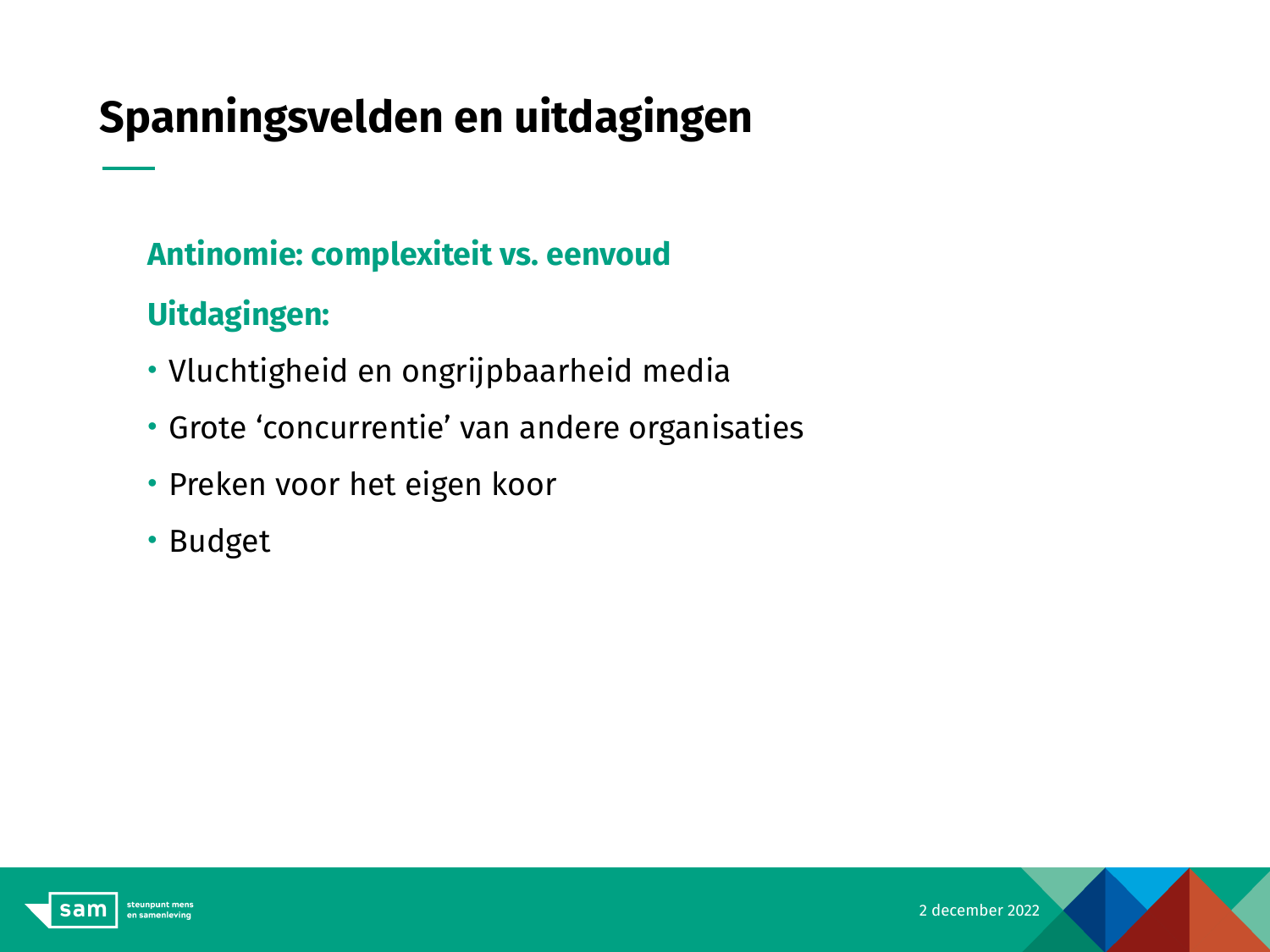

# Spanningsvelden en uitdagingen
Antinomie: complexiteit vs. eenvoud
Uitdagingen:
Vluchtigheid en ongrijpbaarheid media
Grote ‘concurrentie’ van andere organisaties
Preken voor het eigen koor
Budget
2 december 2022